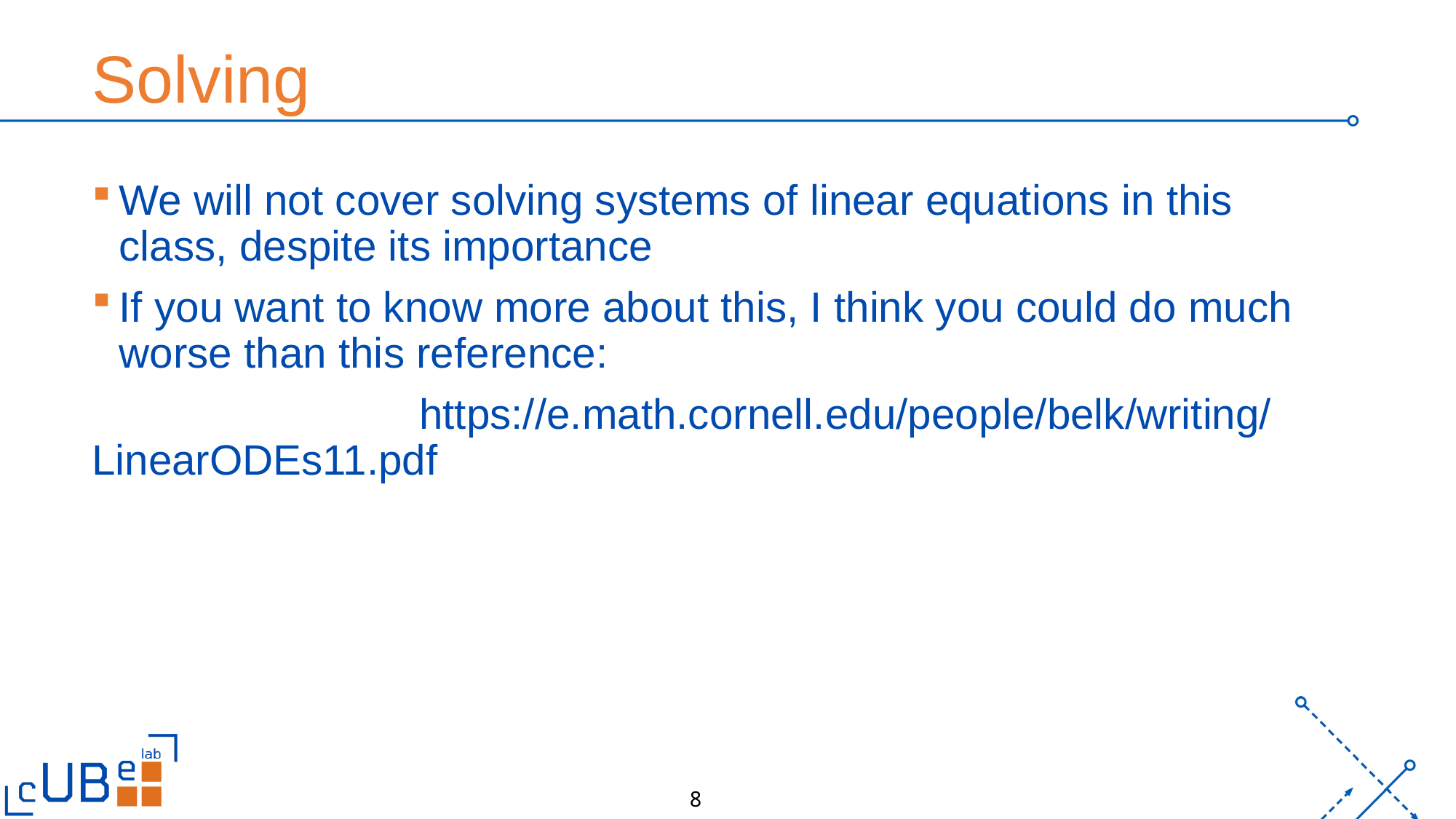

# Solving
We will not cover solving systems of linear equations in this class, despite its importance
If you want to know more about this, I think you could do much worse than this reference:
			https://e.math.cornell.edu/people/belk/writing/LinearODEs11.pdf
8